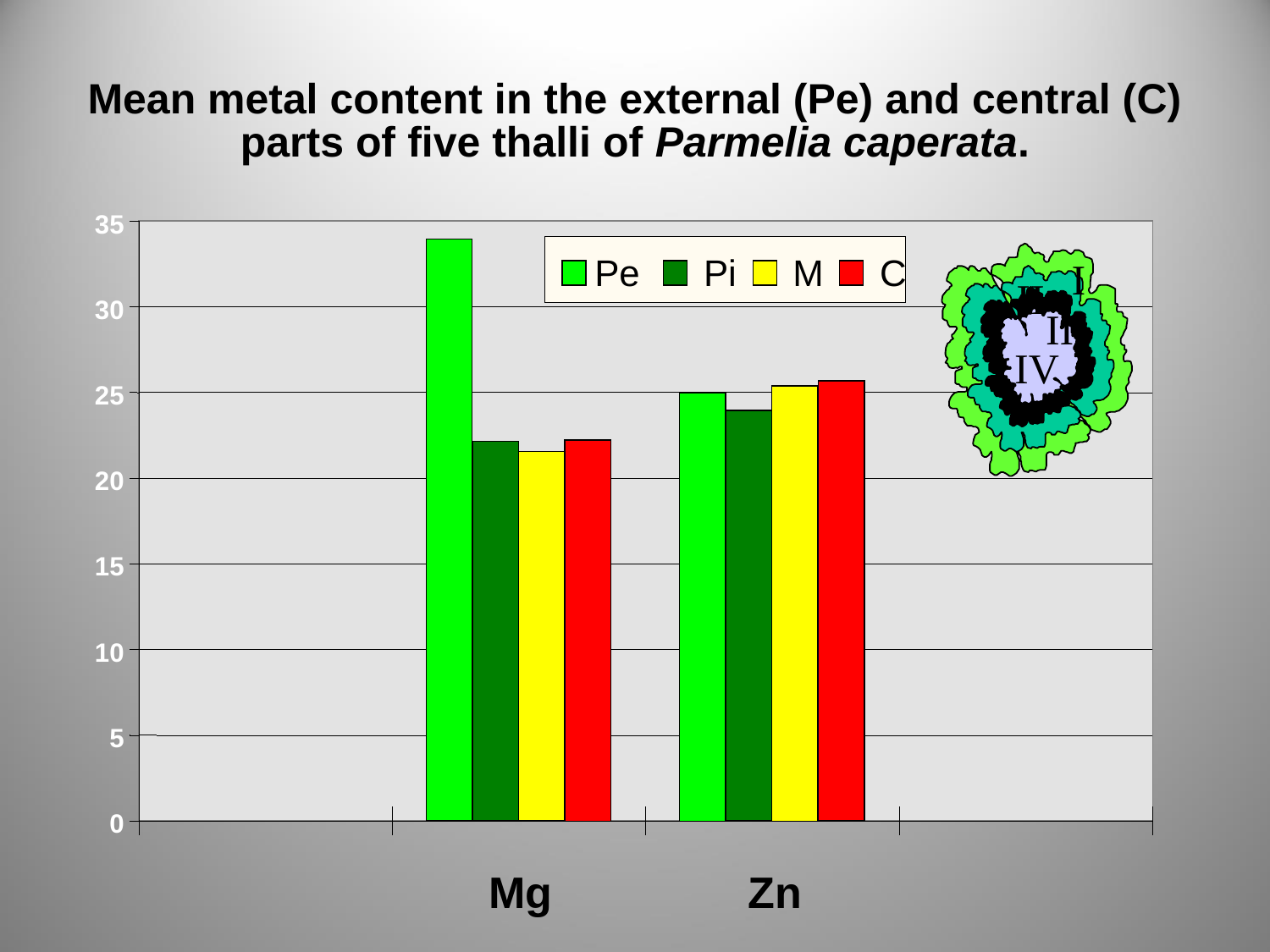

Mean metal content in the external (Pe) and central (C) parts of five thalli of Parmelia caperata.
35

I

II

III

IV
Pe
Pi
M
C

30

25

20

15

10

5

0

Mg
Zn